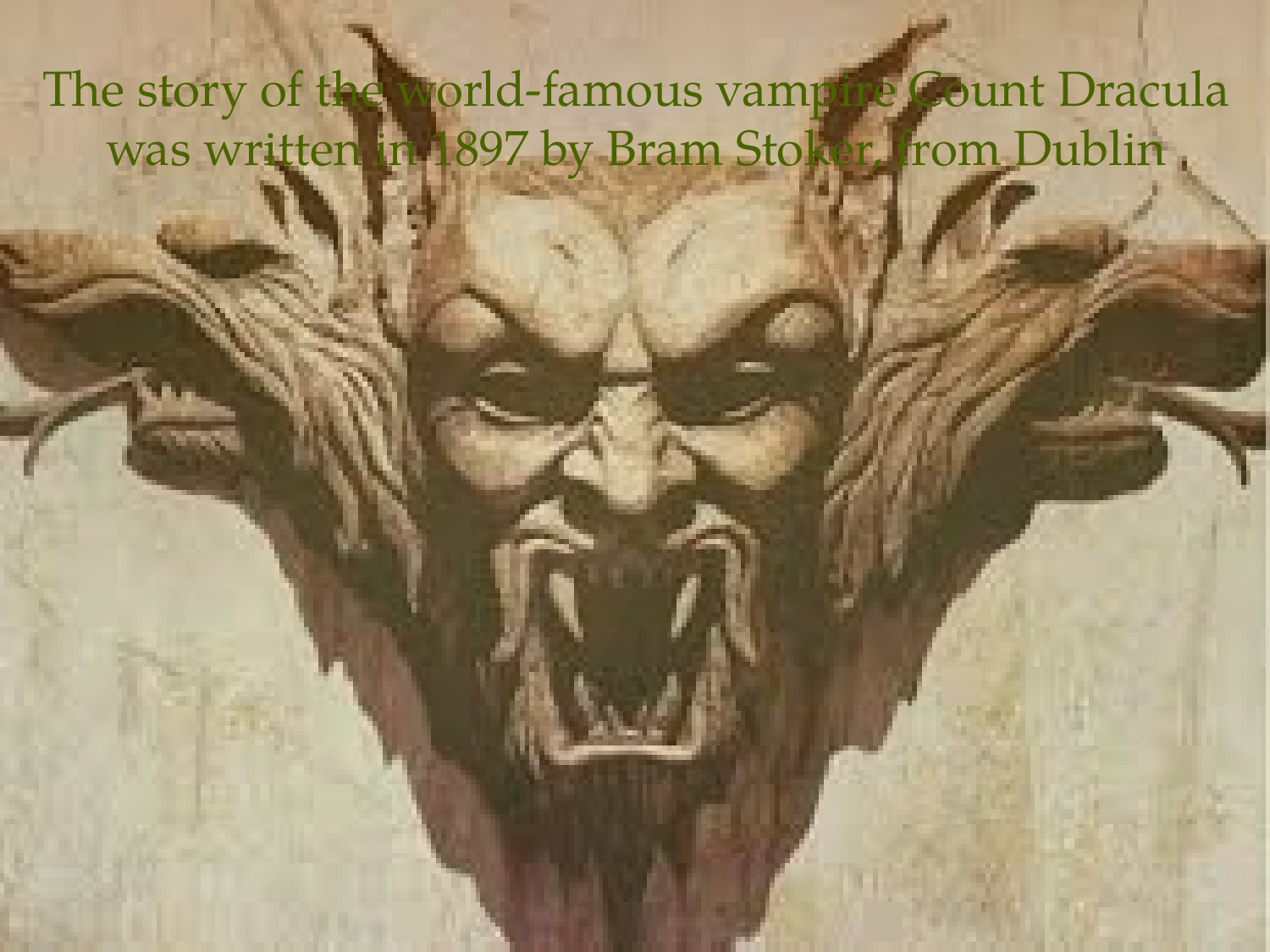

The story of the world-famous vampire Count Dracula was written in 1897 by Bram Stoker, from Dublin